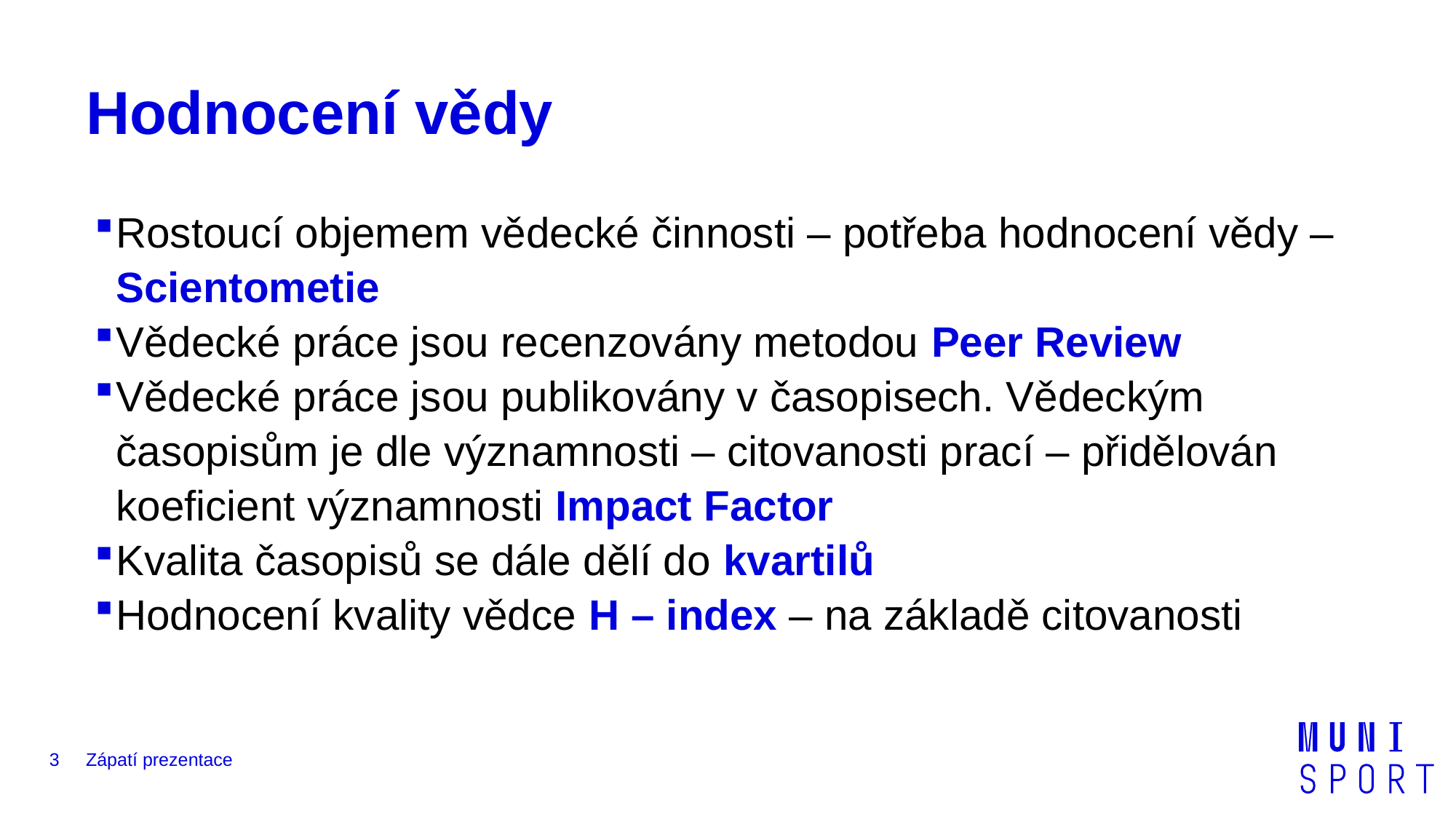

# Hodnocení vědy
Rostoucí objemem vědecké činnosti – potřeba hodnocení vědy – Scientometie
Vědecké práce jsou recenzovány metodou Peer Review
Vědecké práce jsou publikovány v časopisech. Vědeckým časopisům je dle významnosti – citovanosti prací – přidělován koeficient významnosti Impact Factor
Kvalita časopisů se dále dělí do kvartilů
Hodnocení kvality vědce H – index – na základě citovanosti

3
Zápatí prezentace